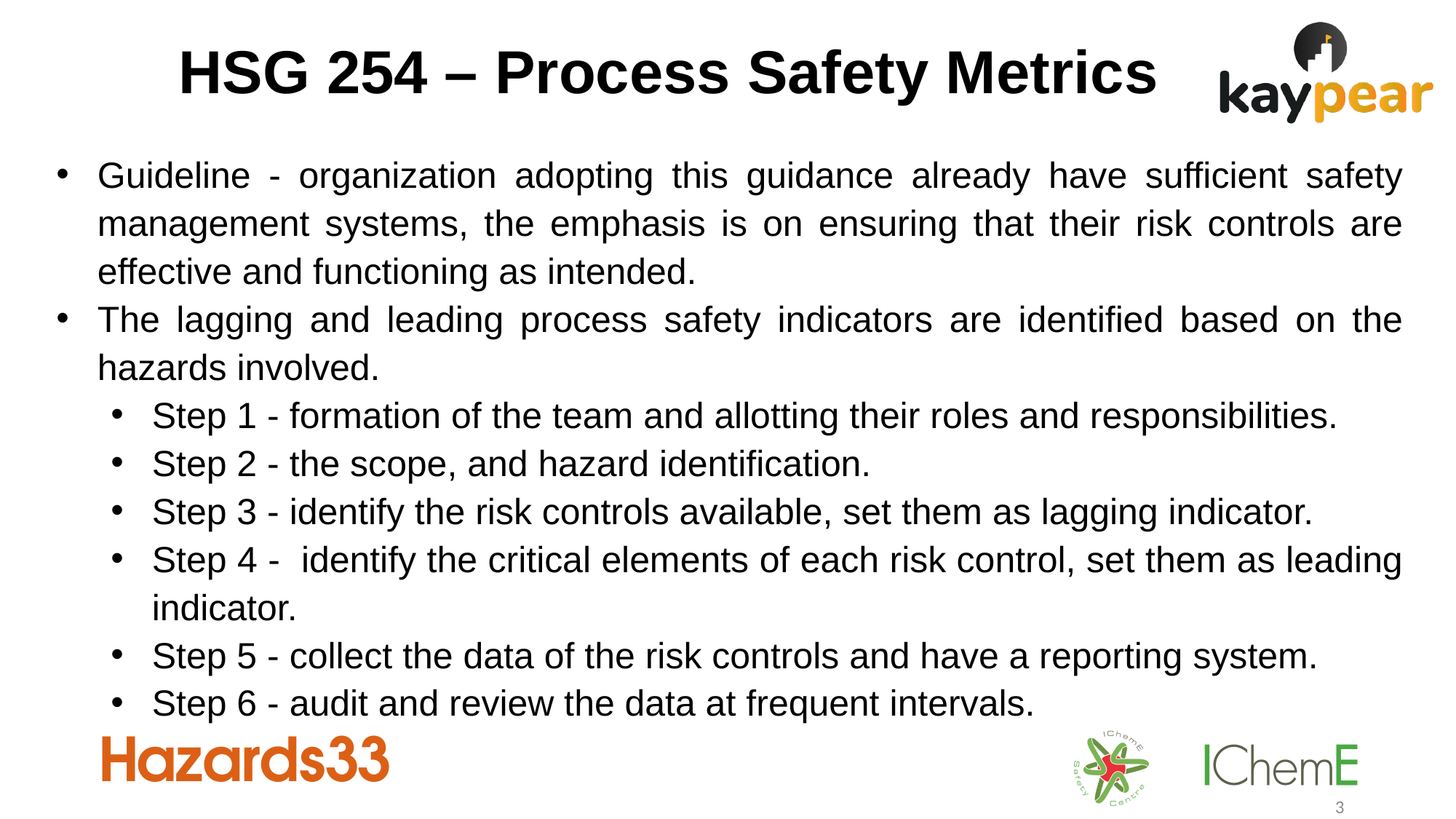

HSG 254 – Process Safety Metrics
Guideline - organization adopting this guidance already have sufficient safety management systems, the emphasis is on ensuring that their risk controls are effective and functioning as intended.
The lagging and leading process safety indicators are identified based on the hazards involved.
Step 1 - formation of the team and allotting their roles and responsibilities.
Step 2 - the scope, and hazard identification.
Step 3 - identify the risk controls available, set them as lagging indicator.
Step 4 -  identify the critical elements of each risk control, set them as leading indicator.
Step 5 - collect the data of the risk controls and have a reporting system.
Step 6 - audit and review the data at frequent intervals.

3